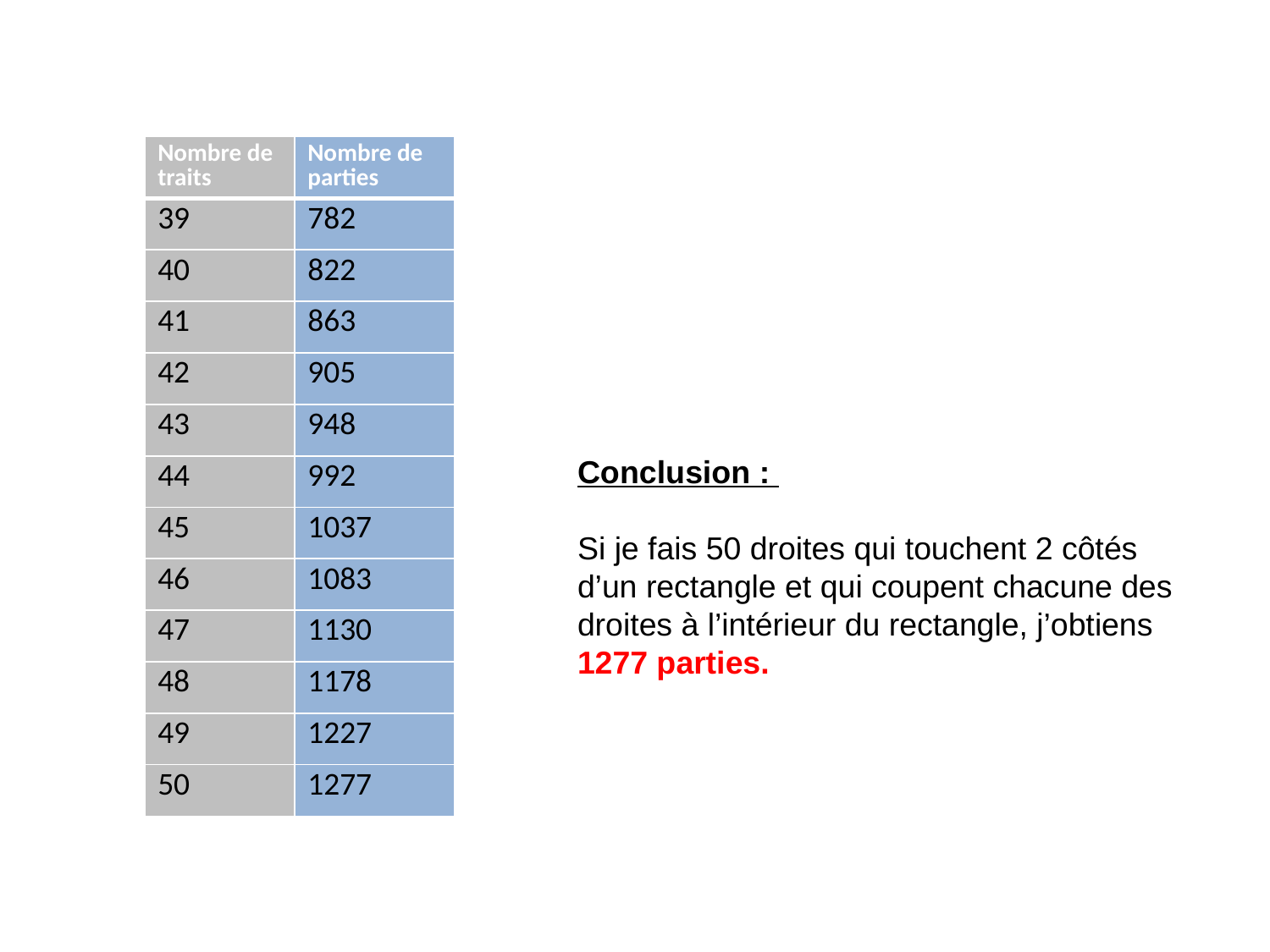

| Nombre de traits | Nombre de parties |
| --- | --- |
| 39 | 782 |
| 40 | 822 |
| 41 | 863 |
| 42 | 905 |
| 43 | 948 |
| 44 | 992 |
| 45 | 1037 |
| 46 | 1083 |
| 47 | 1130 |
| 48 | 1178 |
| 49 | 1227 |
| 50 | 1277 |
Conclusion :

Si je fais 50 droites qui touchent 2 côtés d’un rectangle et qui coupent chacune des droites à l’intérieur du rectangle, j’obtiens 1277 parties.